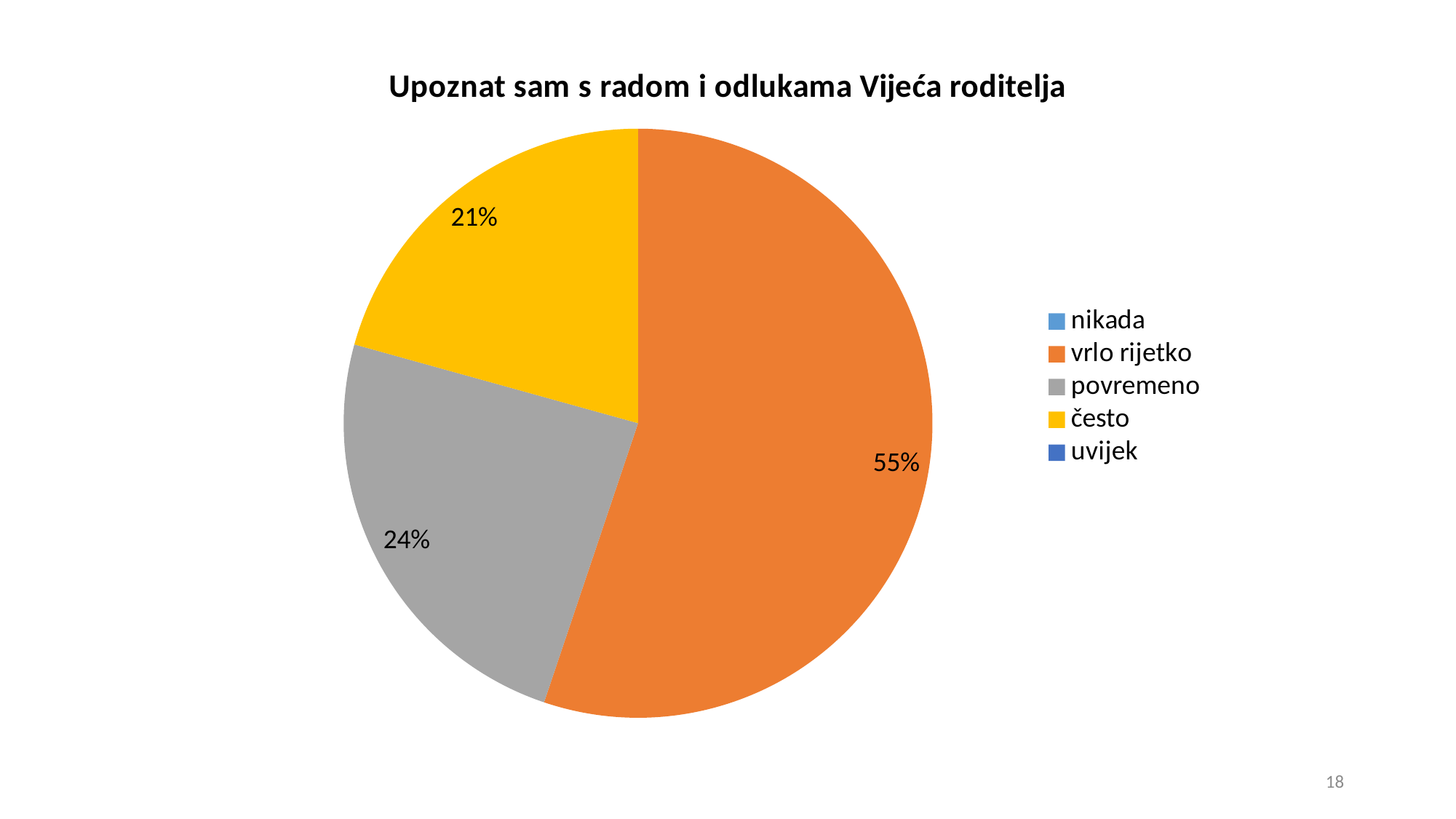

### Chart: Upoznat sam s radom i odlukama Vijeća roditelja

| Category | Upoznat sam s radom i odlukama vijeća roditelja |
|---|---|
| nikada | None |
| vrlo rijetko | 3.2 |
| povremeno | 1.4 |
| često | 1.2 |
| uvijek | None |
18